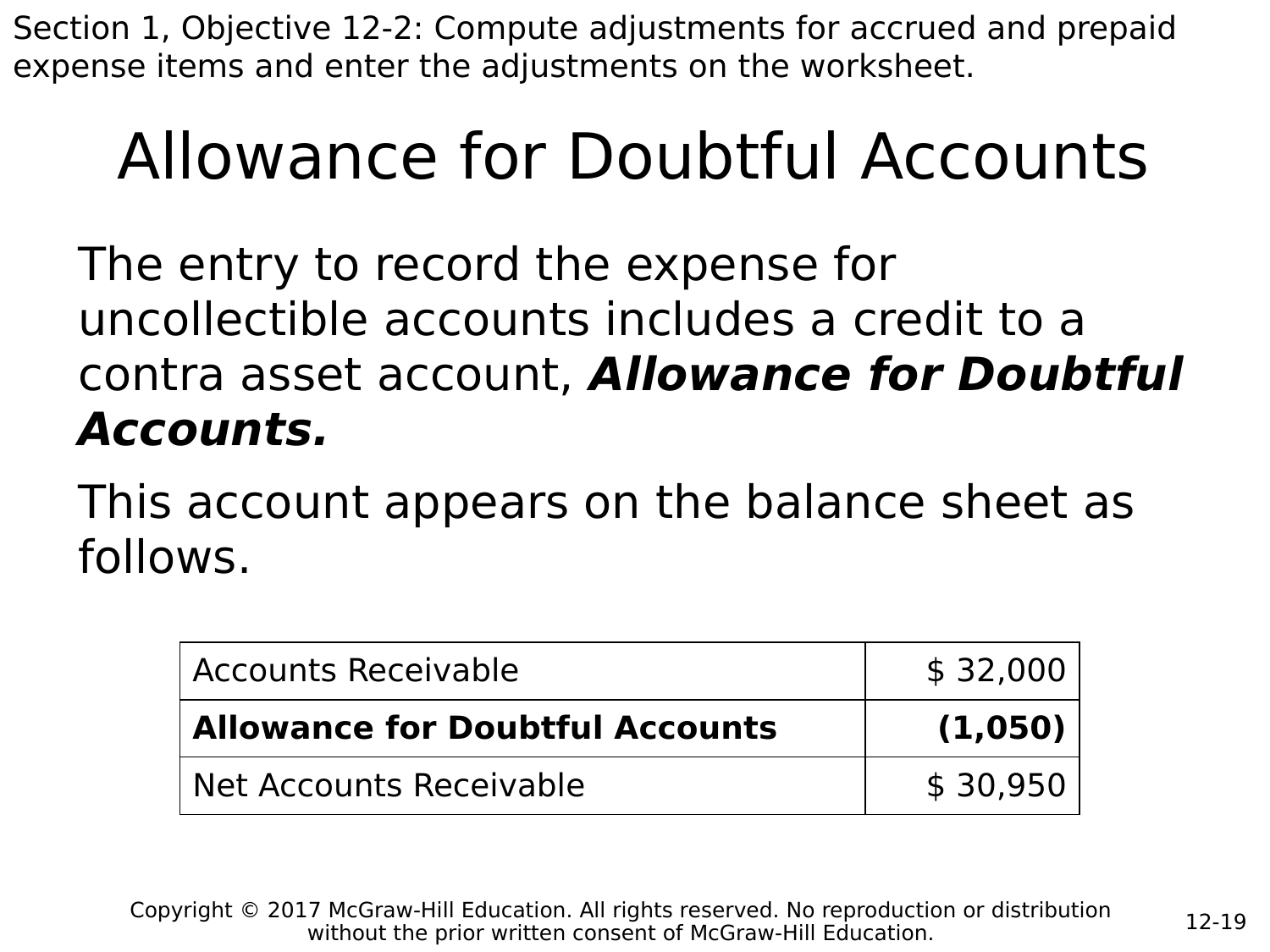

Section 1, Objective 12-2: Compute adjustments for accrued and prepaid expense items and enter the adjustments on the worksheet.
# Allowance for Doubtful Accounts
The entry to record the expense for uncollectible accounts includes a credit to a contra asset account, Allowance for Doubtful Accounts.
This account appears on the balance sheet as follows.
| Accounts Receivable | $ 32,000 |
| --- | --- |
| Allowance for Doubtful Accounts | (1,050) |
| Net Accounts Receivable | $ 30,950 |